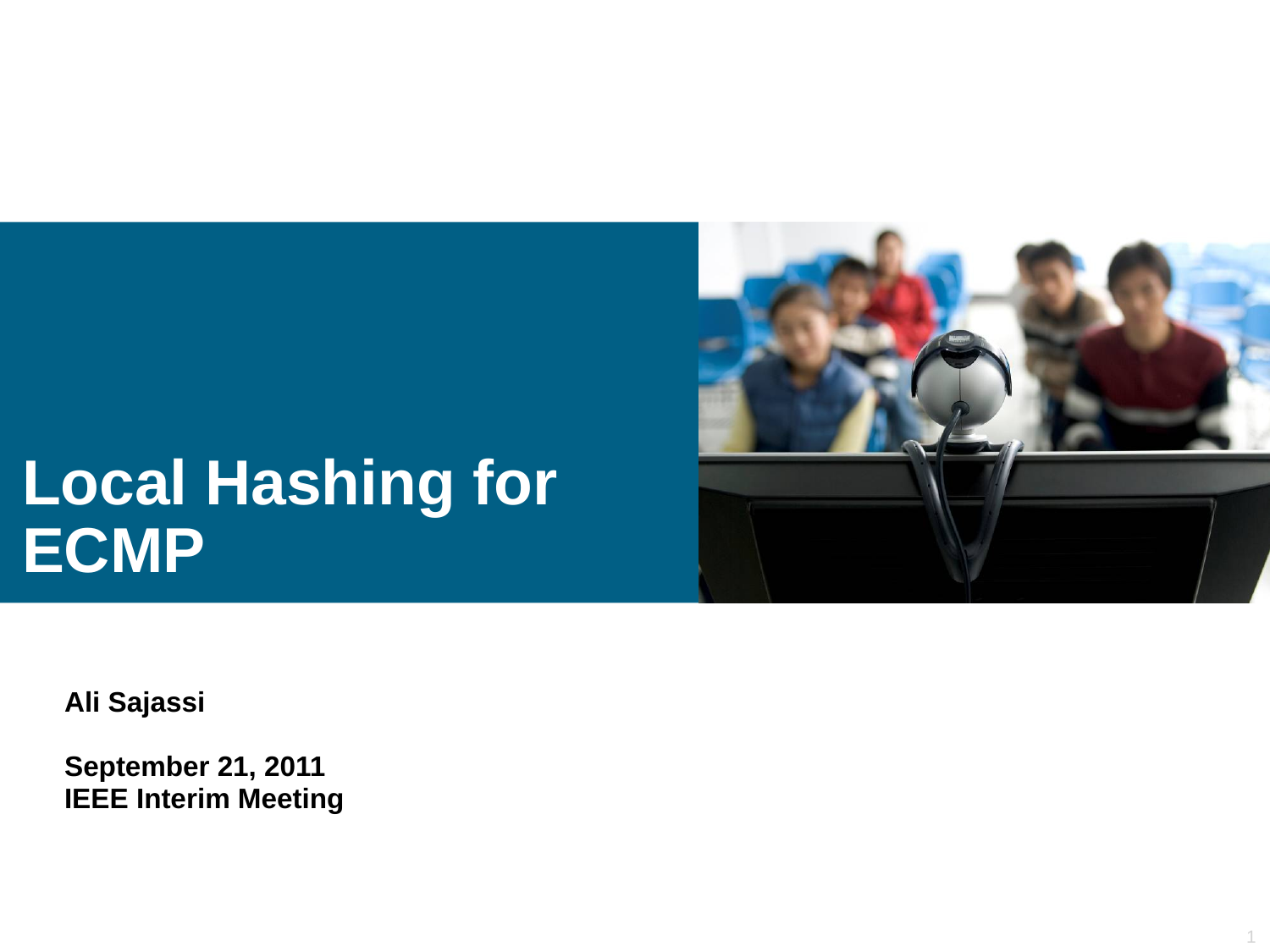

# Local Hashing for ECMP

Ali Sajassi

September 21, 2011
IEEE Interim Meeting